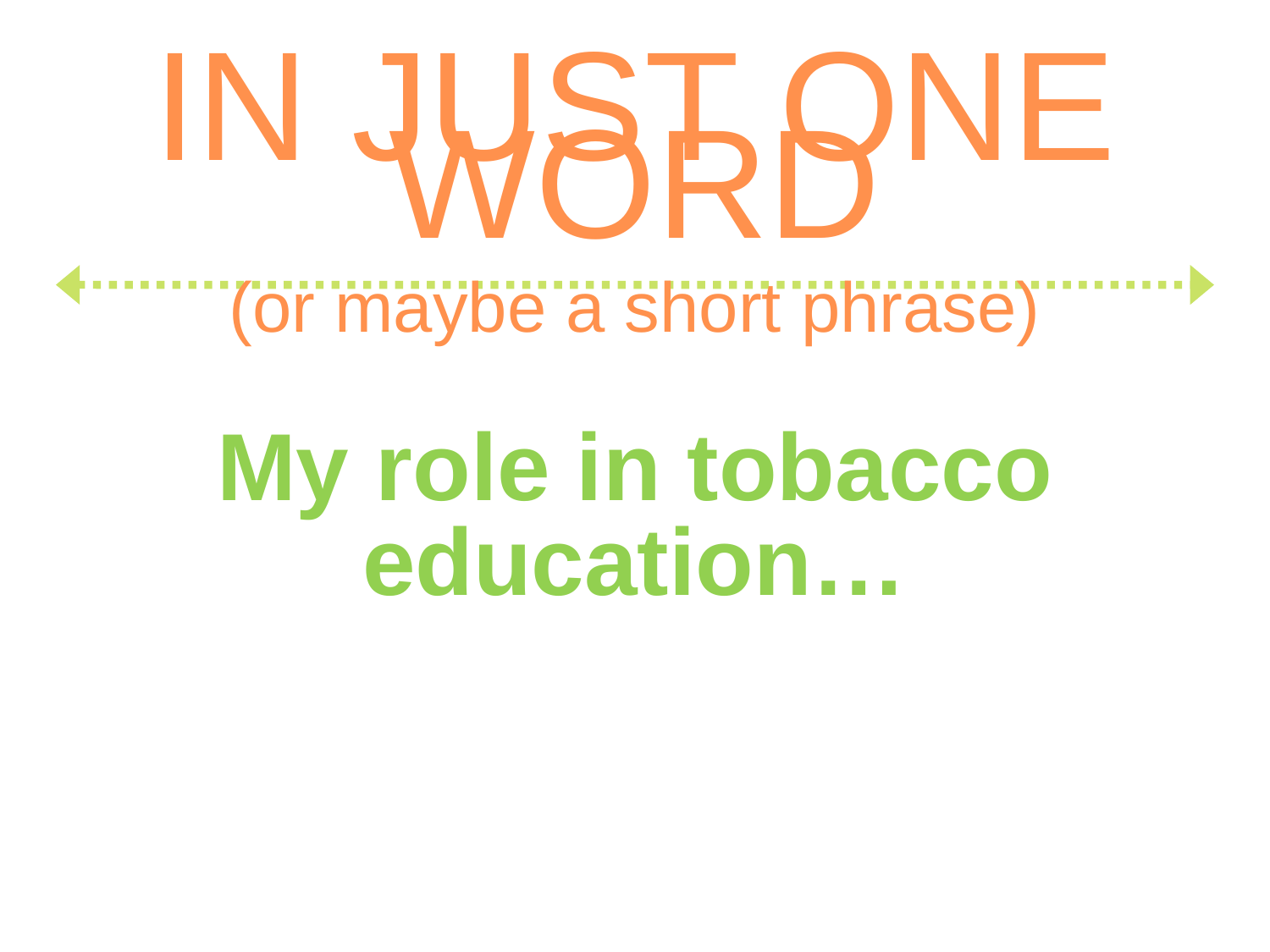

IN JUST ONE WORD
(or maybe a short phrase)

My role in tobacco education…